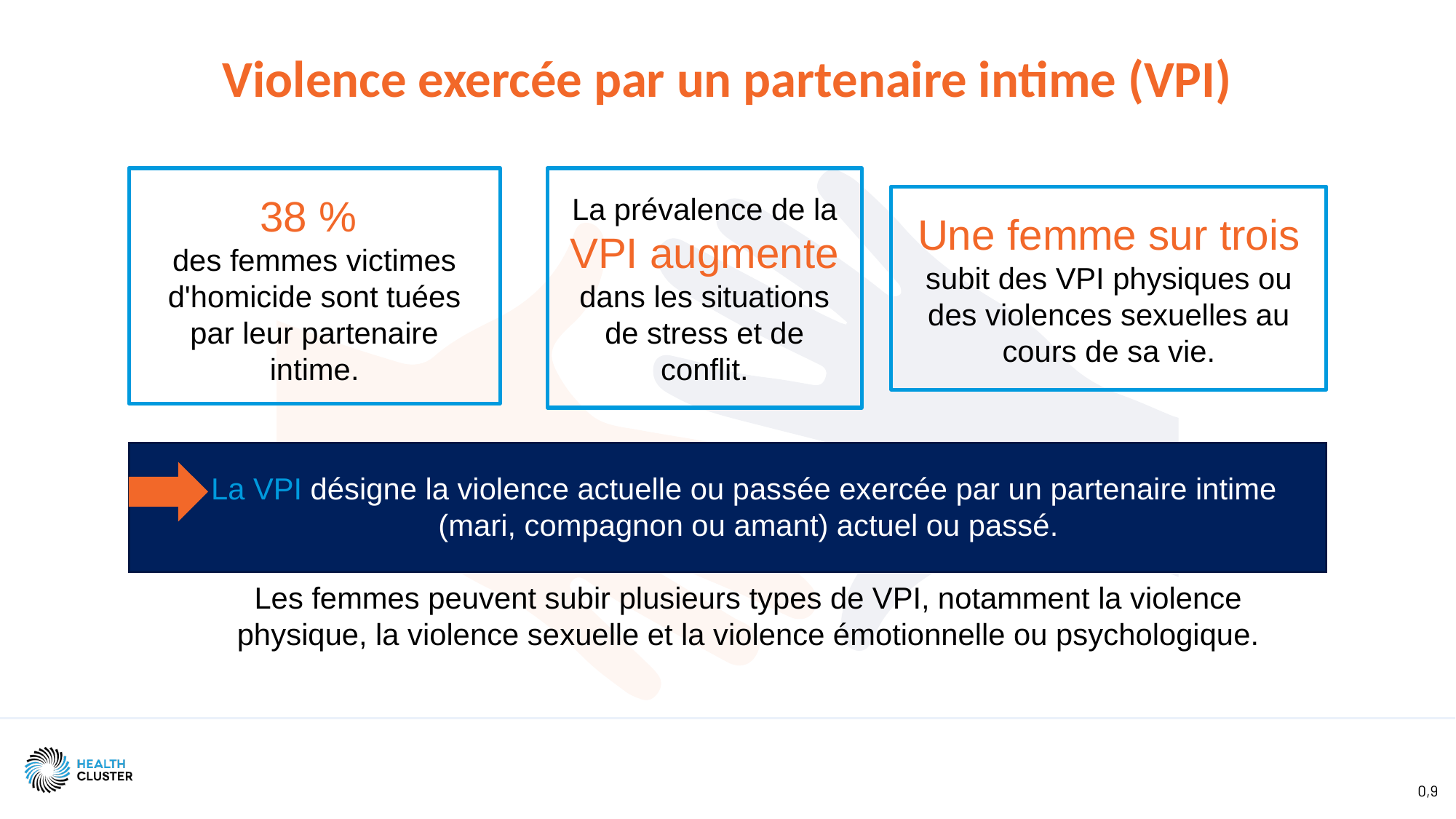

# Violence exercée par un partenaire intime (VPI)
38 %
des femmes victimes d'homicide sont tuées par leur partenaire intime.
La prévalence de la VPI augmente dans les situations de stress et de conflit.
Une femme sur trois
subit des VPI physiques ou des violences sexuelles au cours de sa vie.

La VPI désigne la violence actuelle ou passée exercée par un partenaire intime
(mari, compagnon ou amant) actuel ou passé.

Les femmes peuvent subir plusieurs types de VPI, notamment la violence physique, la violence sexuelle et la violence émotionnelle ou psychologique.
0,9